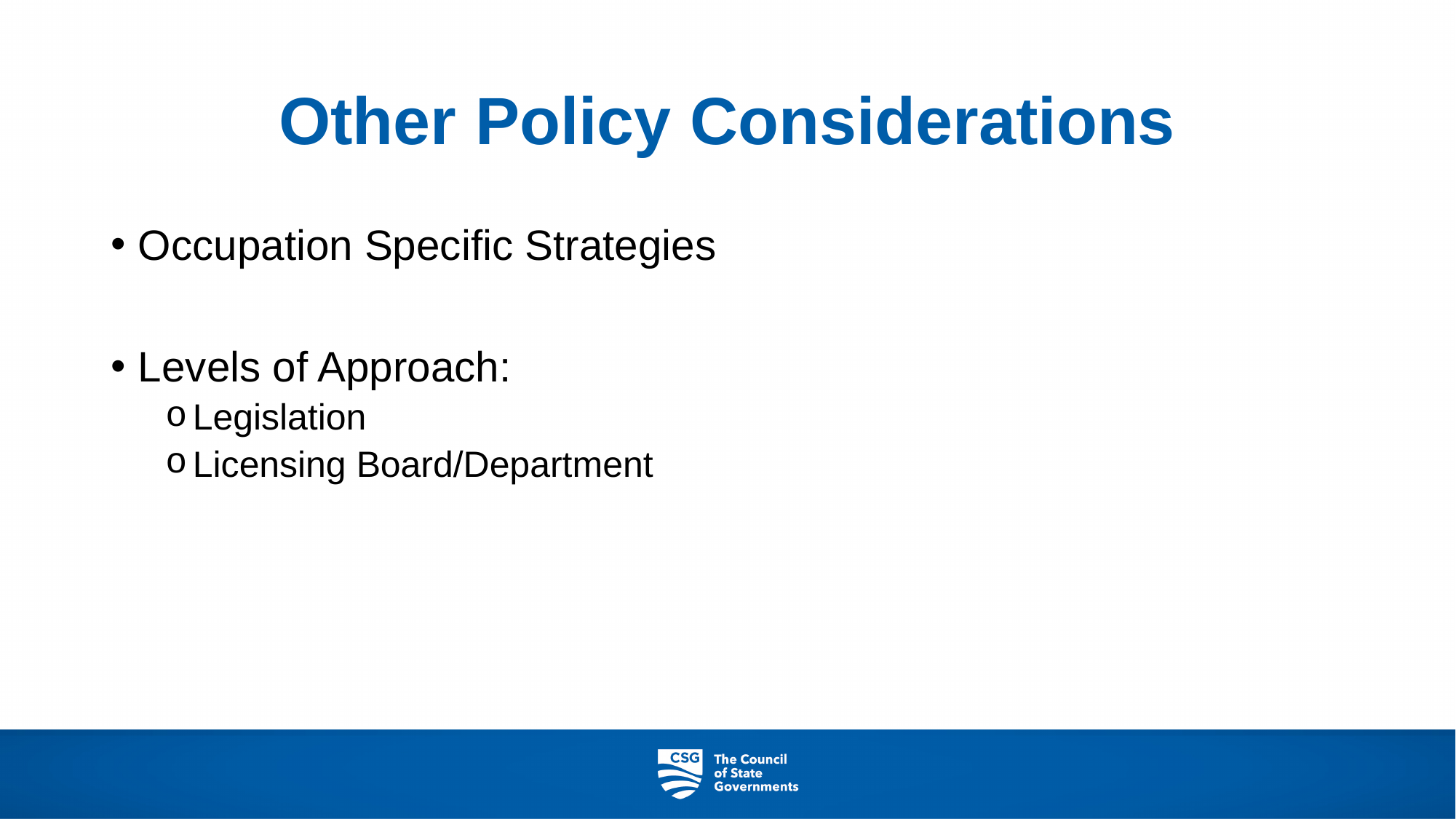

# Other Policy Considerations
Occupation Specific Strategies

Levels of Approach:
Legislation
Licensing Board/Department